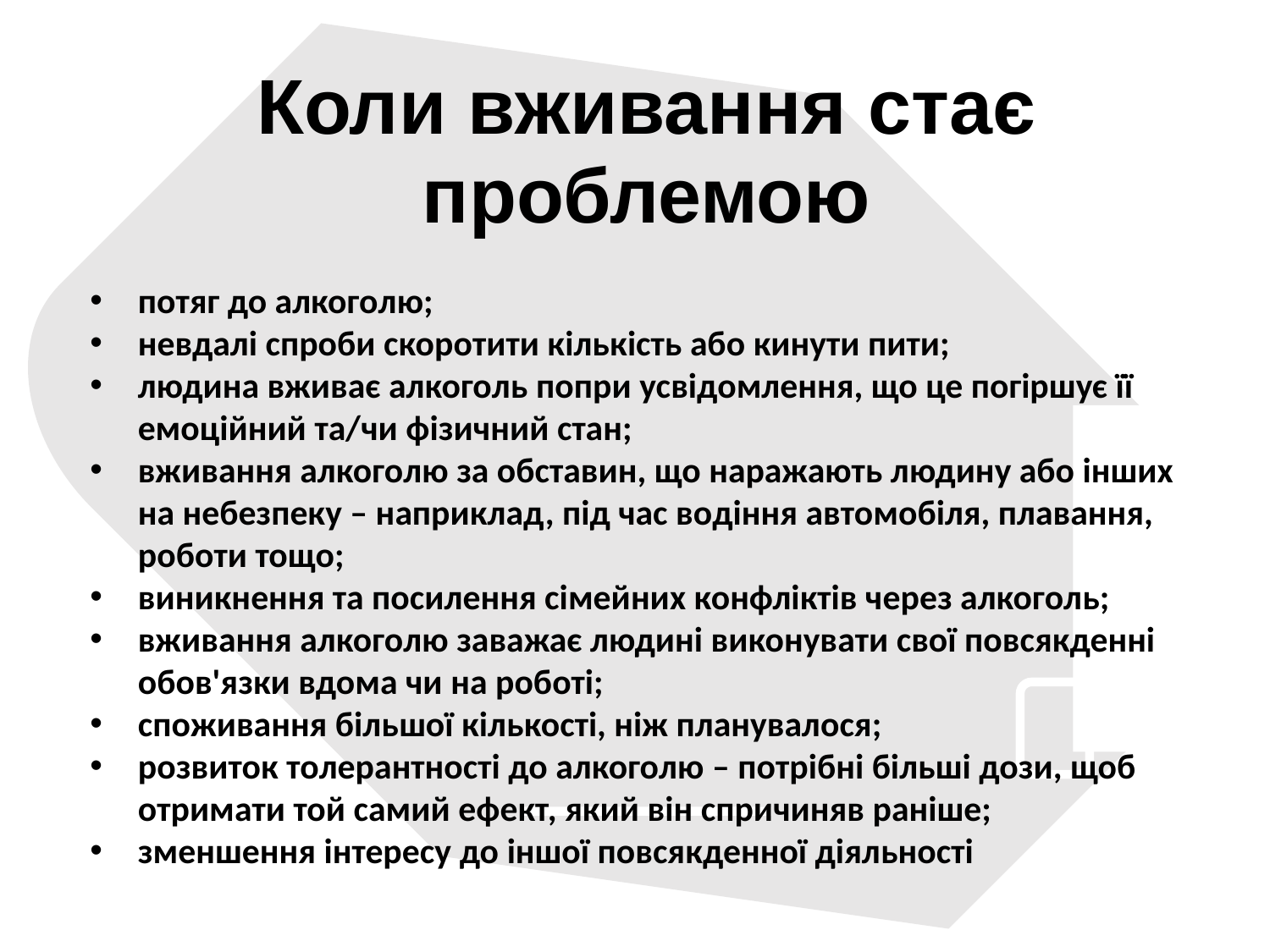

Коли вживання стає проблемою

потяг до алкоголю;
невдалі спроби скоротити кількість або кинути пити;
людина вживає алкоголь попри усвідомлення, що це погіршує її емоційний та/чи фізичний стан;
вживання алкоголю за обставин, що наражають людину або інших на небезпеку – наприклад, під час водіння автомобіля, плавання, роботи тощо;
виникнення та посилення сімейних конфліктів через алкоголь;
вживання алкоголю заважає людині виконувати свої повсякденні обов'язки вдома чи на роботі;
споживання більшої кількості, ніж планувалося;
розвиток толерантності до алкоголю – потрібні більші дози, щоб отримати той самий ефект, який він спричиняв раніше;
зменшення інтересу до іншої повсякденної діяльності